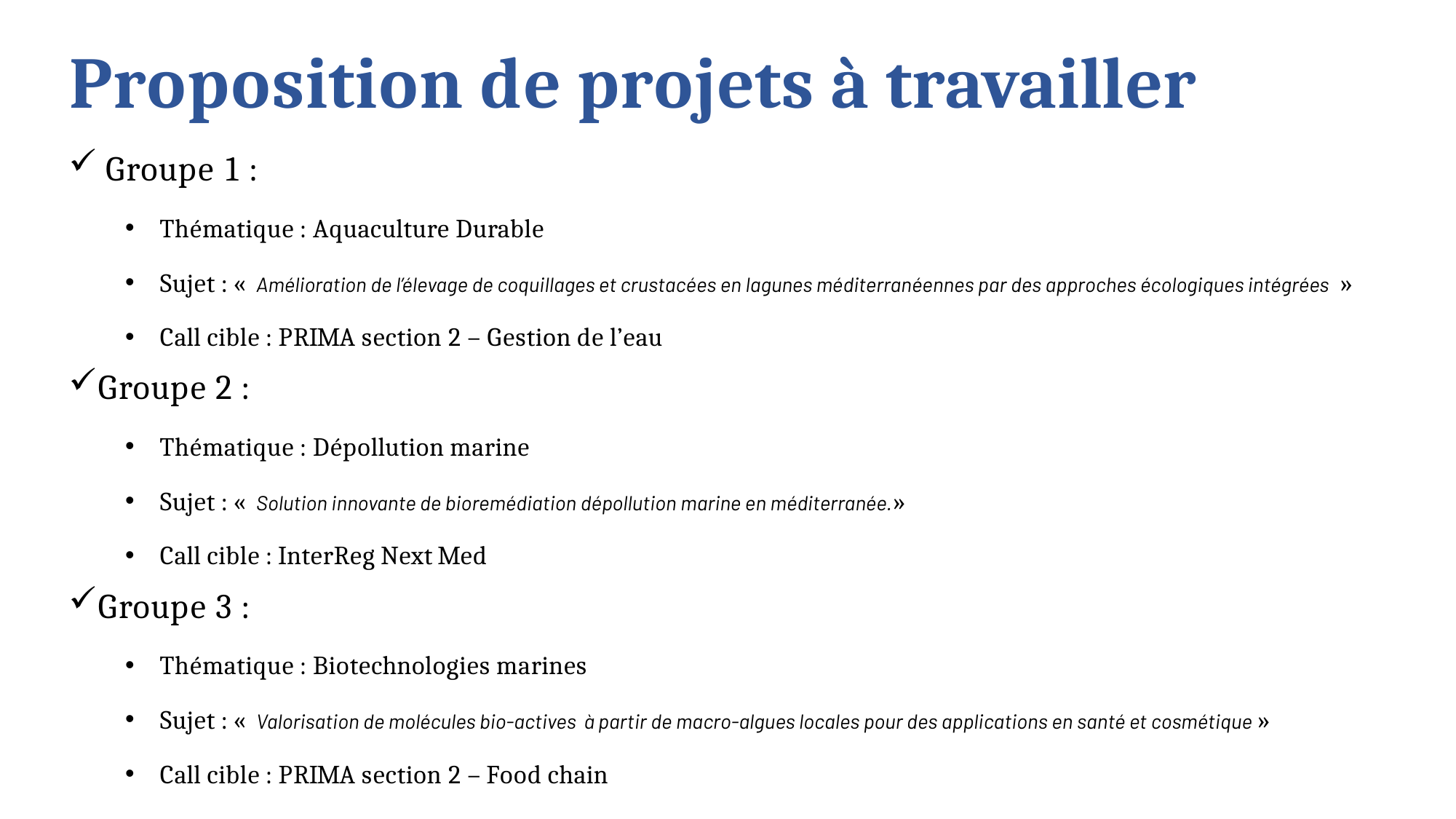

# Proposition de projets à travailler
 Groupe 1 :
 Thématique : Aquaculture Durable
 Sujet : «  Amélioration de l’élevage de coquillages et crustacées en lagunes méditerranéennes par des approches écologiques intégrées  »
 Call cible : PRIMA section 2 – Gestion de l’eau
Groupe 2 :
 Thématique : Dépollution marine
 Sujet : «  Solution innovante de bioremédiation dépollution marine en méditerranée.»
 Call cible : InterReg Next Med
Groupe 3 :
 Thématique : Biotechnologies marines
 Sujet : «  Valorisation de molécules bio-actives  à partir de macro-algues locales pour des applications en santé et cosmétique »
 Call cible : PRIMA section 2 – Food chain